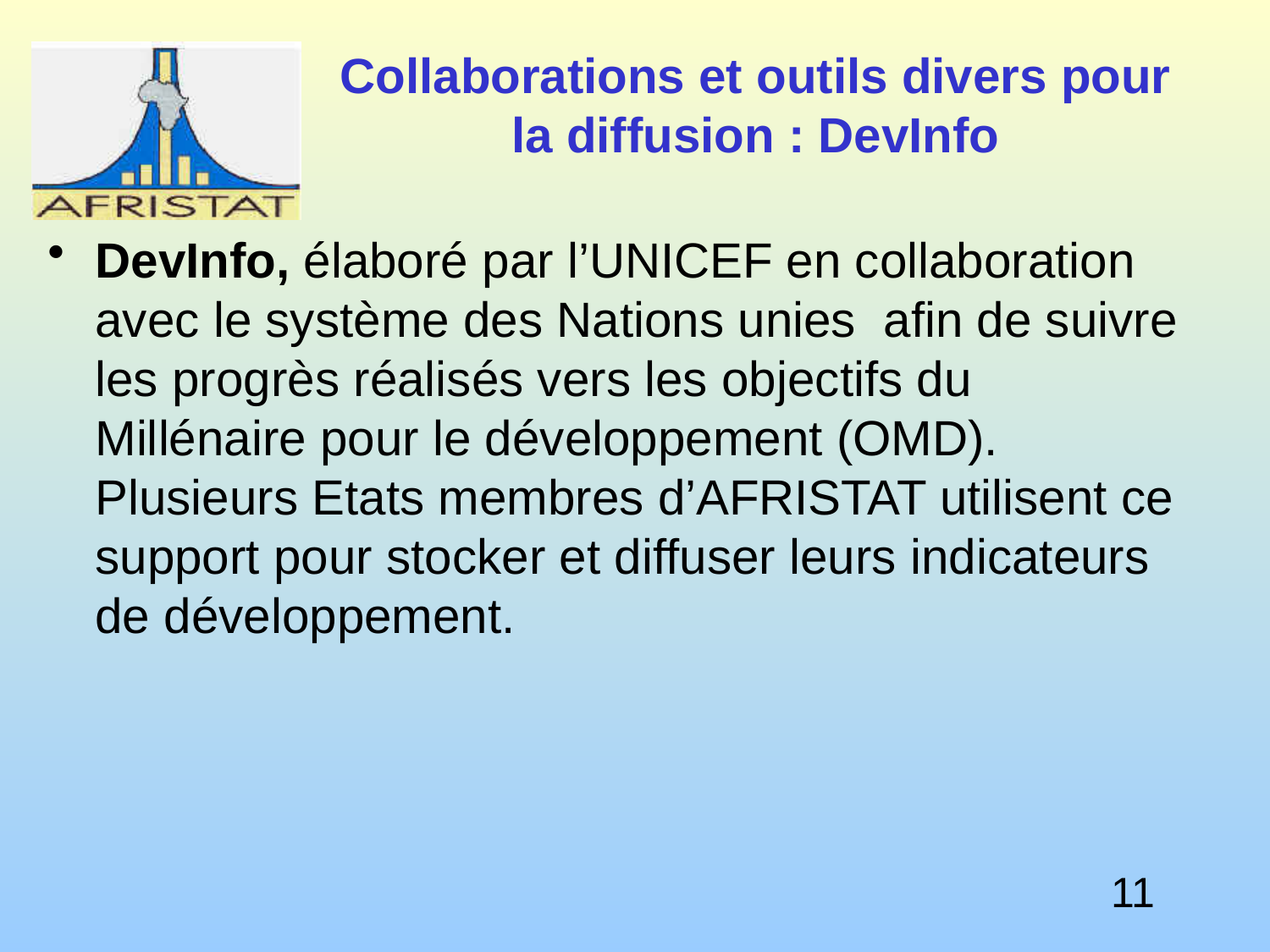

# Collaborations et outils divers pour la diffusion : DevInfo
DevInfo, élaboré par l’UNICEF en collaboration avec le système des Nations unies  afin de suivre les progrès réalisés vers les objectifs du Millénaire pour le développement (OMD). Plusieurs Etats membres d’AFRISTAT utilisent ce support pour stocker et diffuser leurs indicateurs de développement.

11